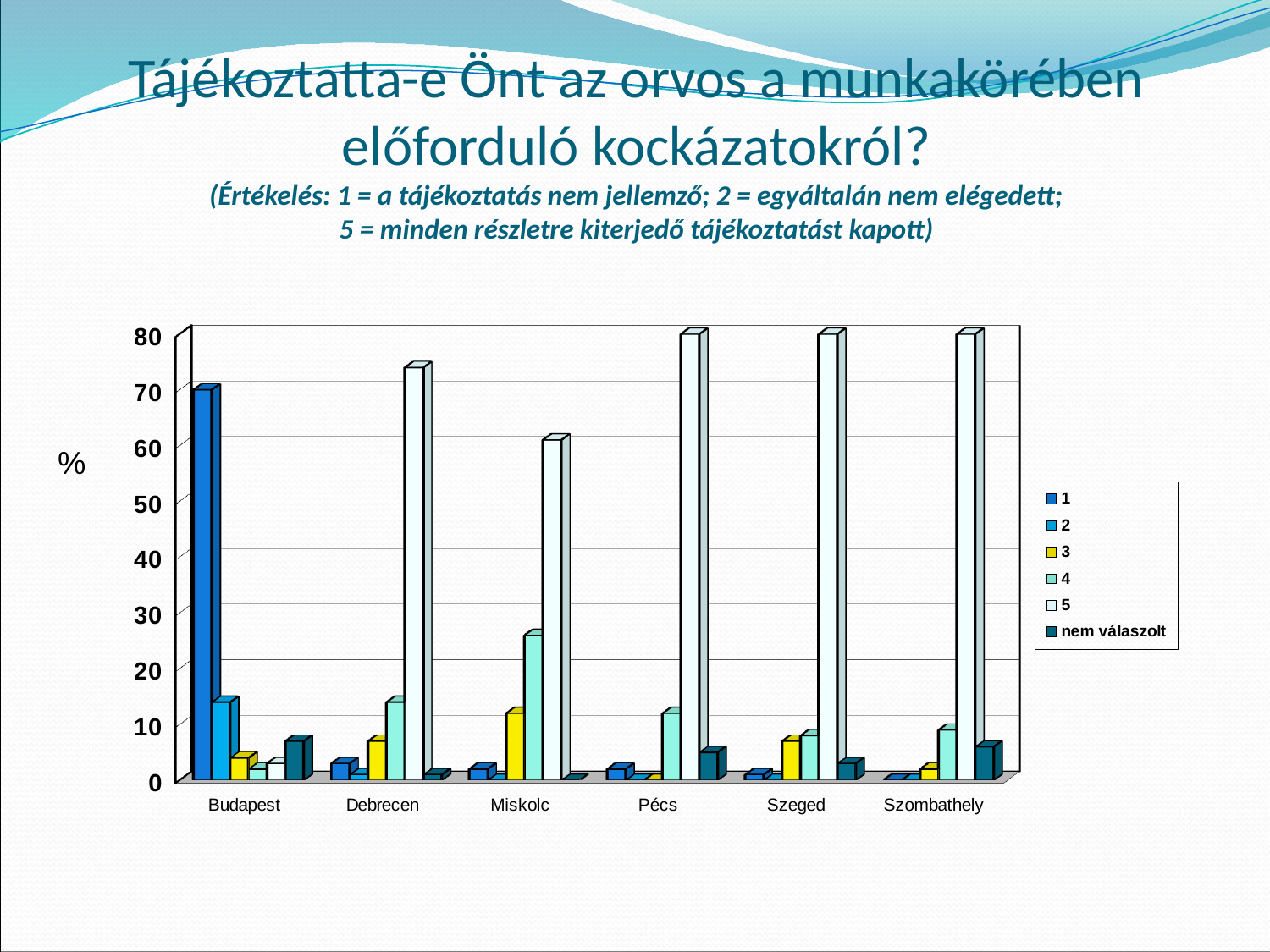

# Tájékoztatta-e Önt az orvos a munkakörében előforduló kockázatokról? (Értékelés: 1 = a tájékoztatás nem jellemző; 2 = egyáltalán nem elégedett; 5 = minden részletre kiterjedő tájékoztatást kapott)

[unsupported chart]

%